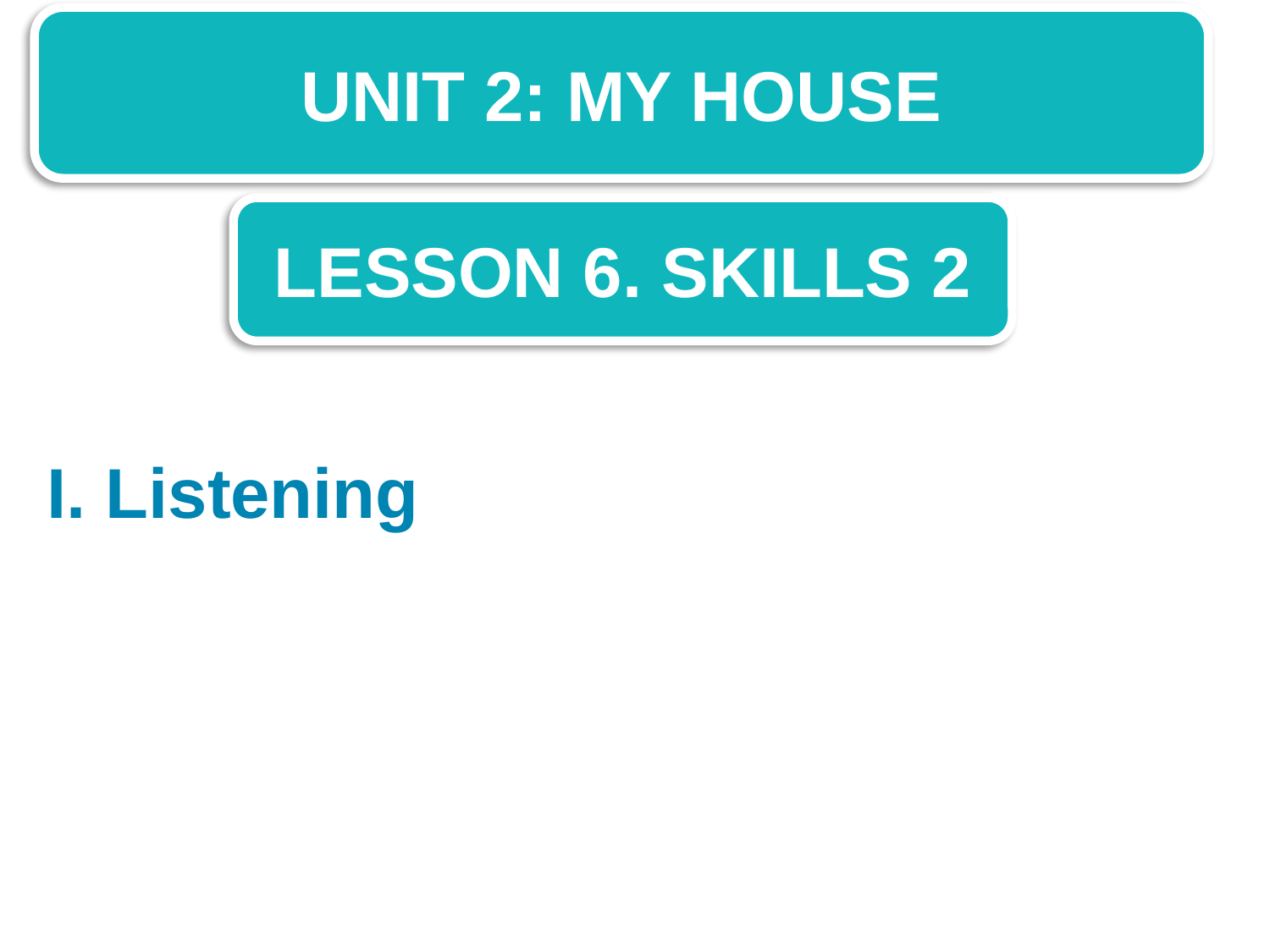

UNIT 2: MY HOUSE
LESSON 6. SKILLS 2
I. Listening